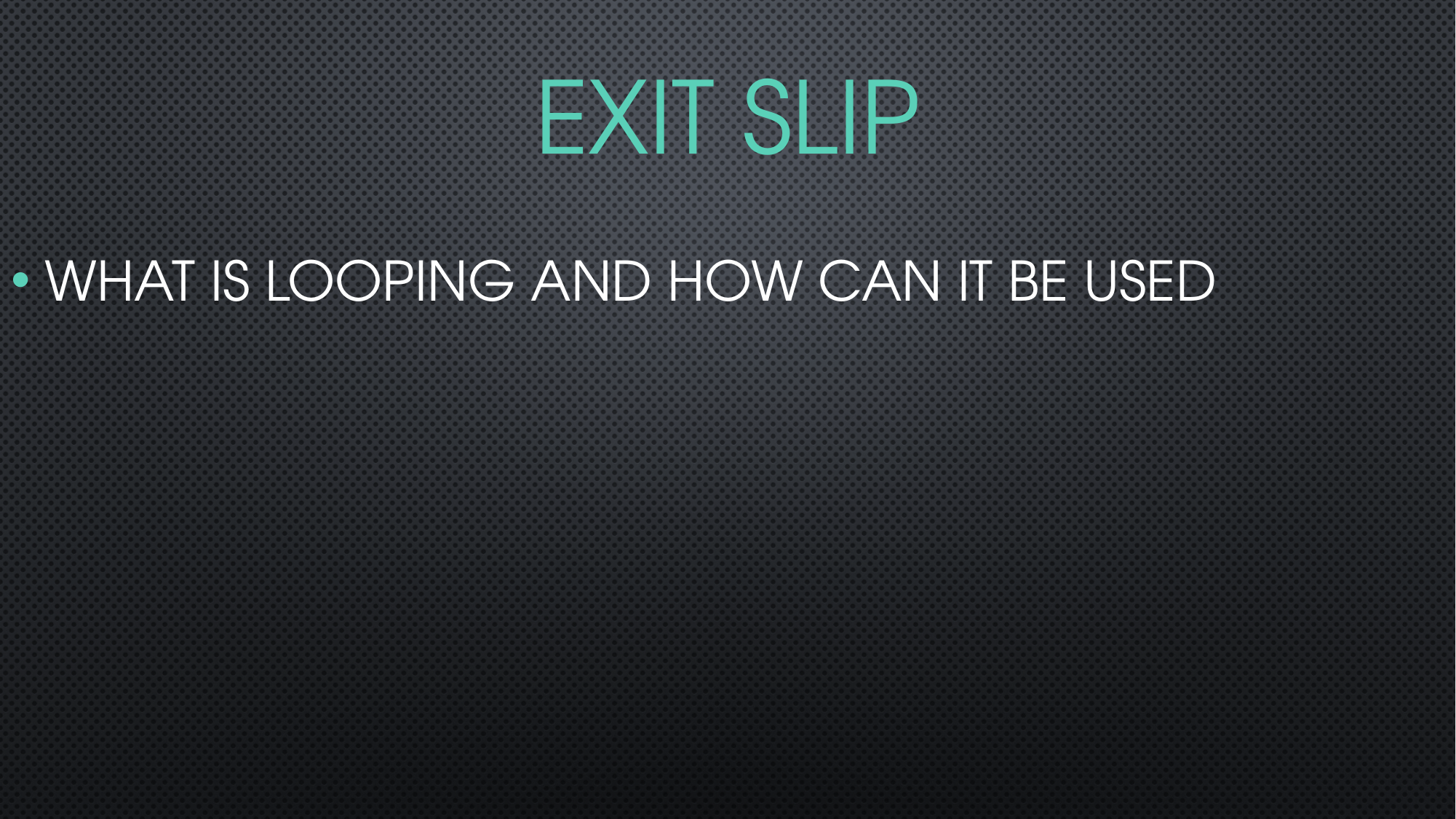

# Exit Slip
What is looping and how can it be used